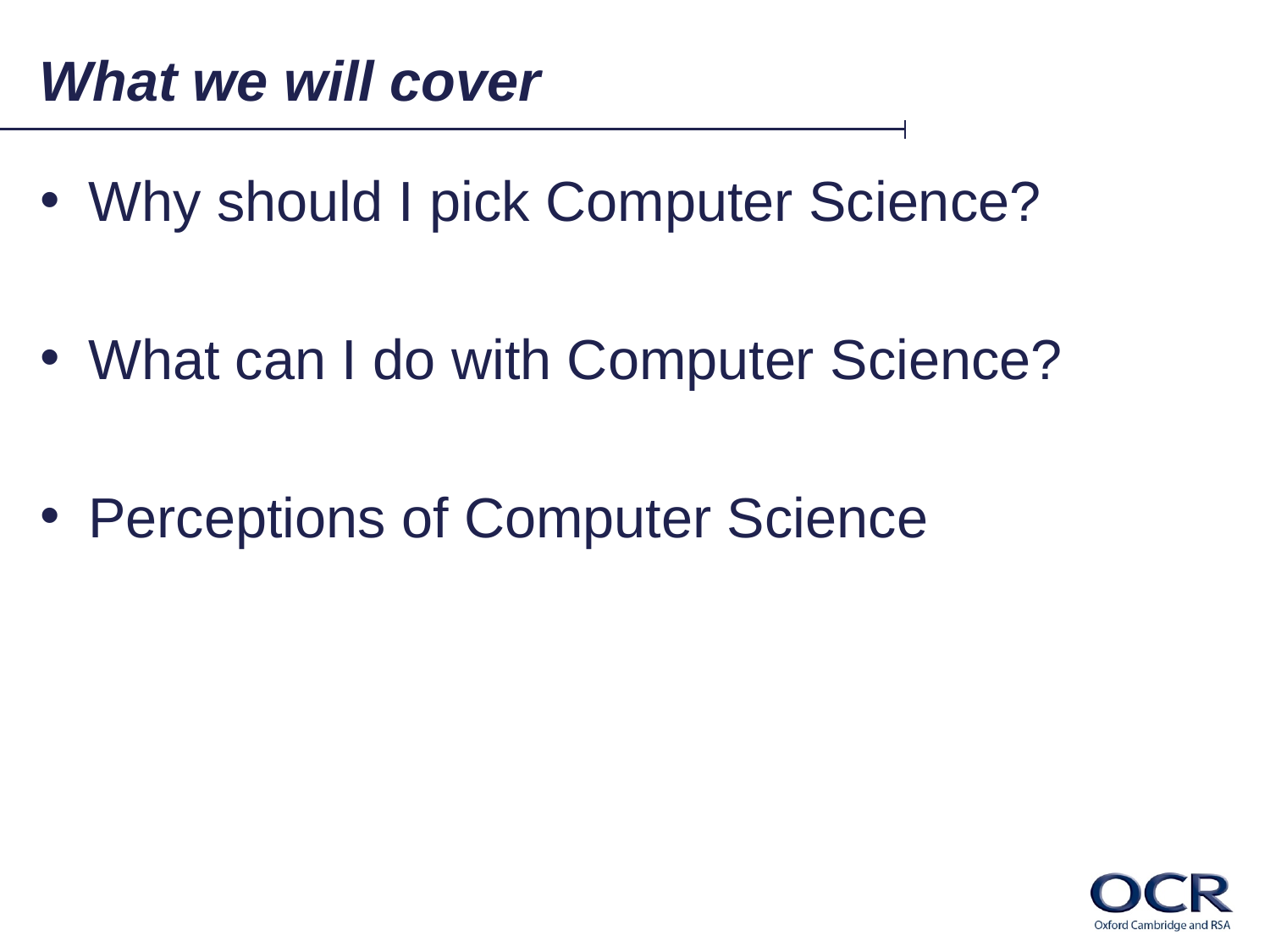

# What we will cover
Why should I pick Computer Science?

What can I do with Computer Science?

Perceptions of Computer Science